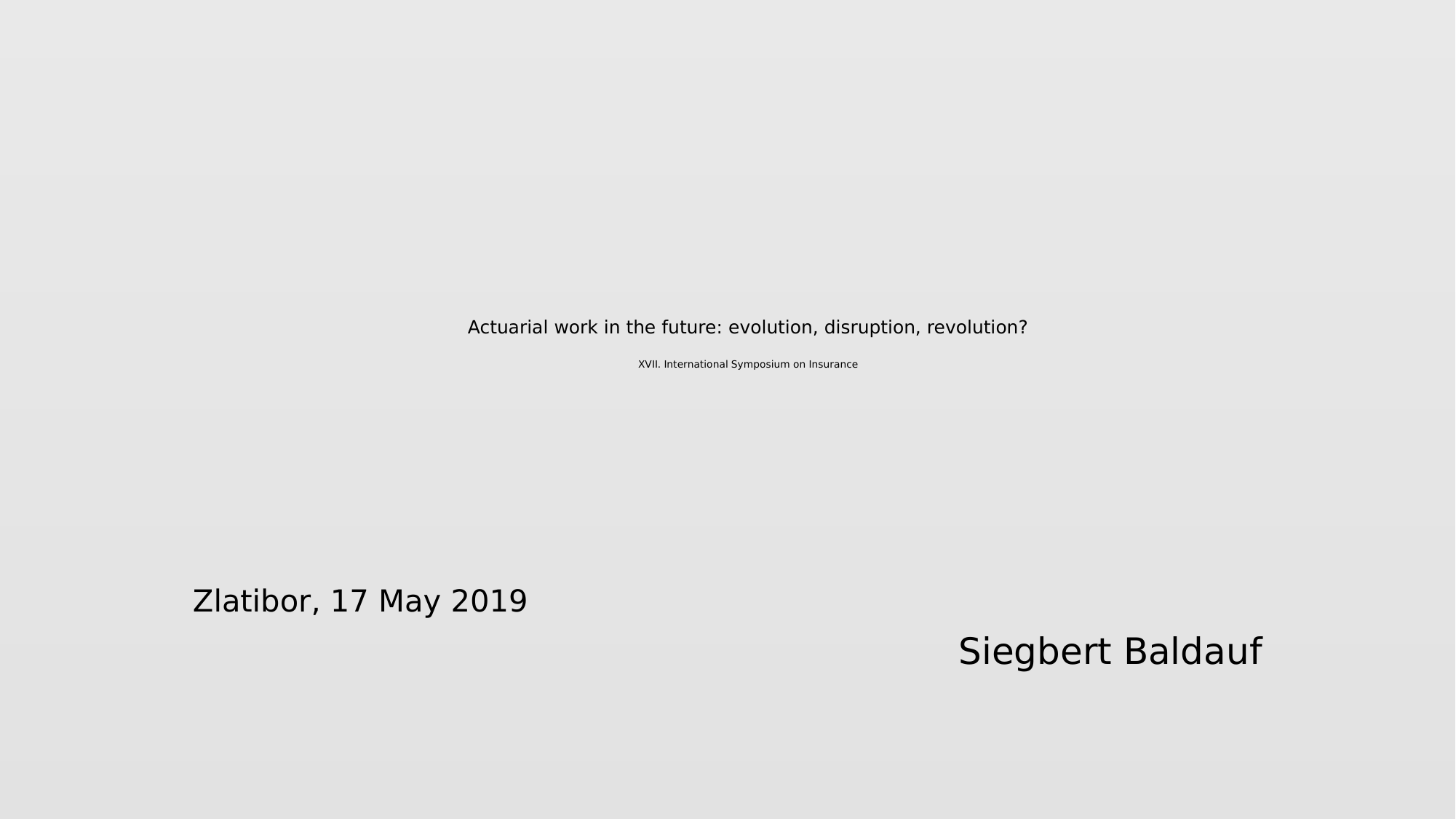

# Actuarial work in the future: evolution, disruption, revolution? XVII. International Symposium on Insurance
Zlatibor, 17 May 2019
Siegbert Baldauf